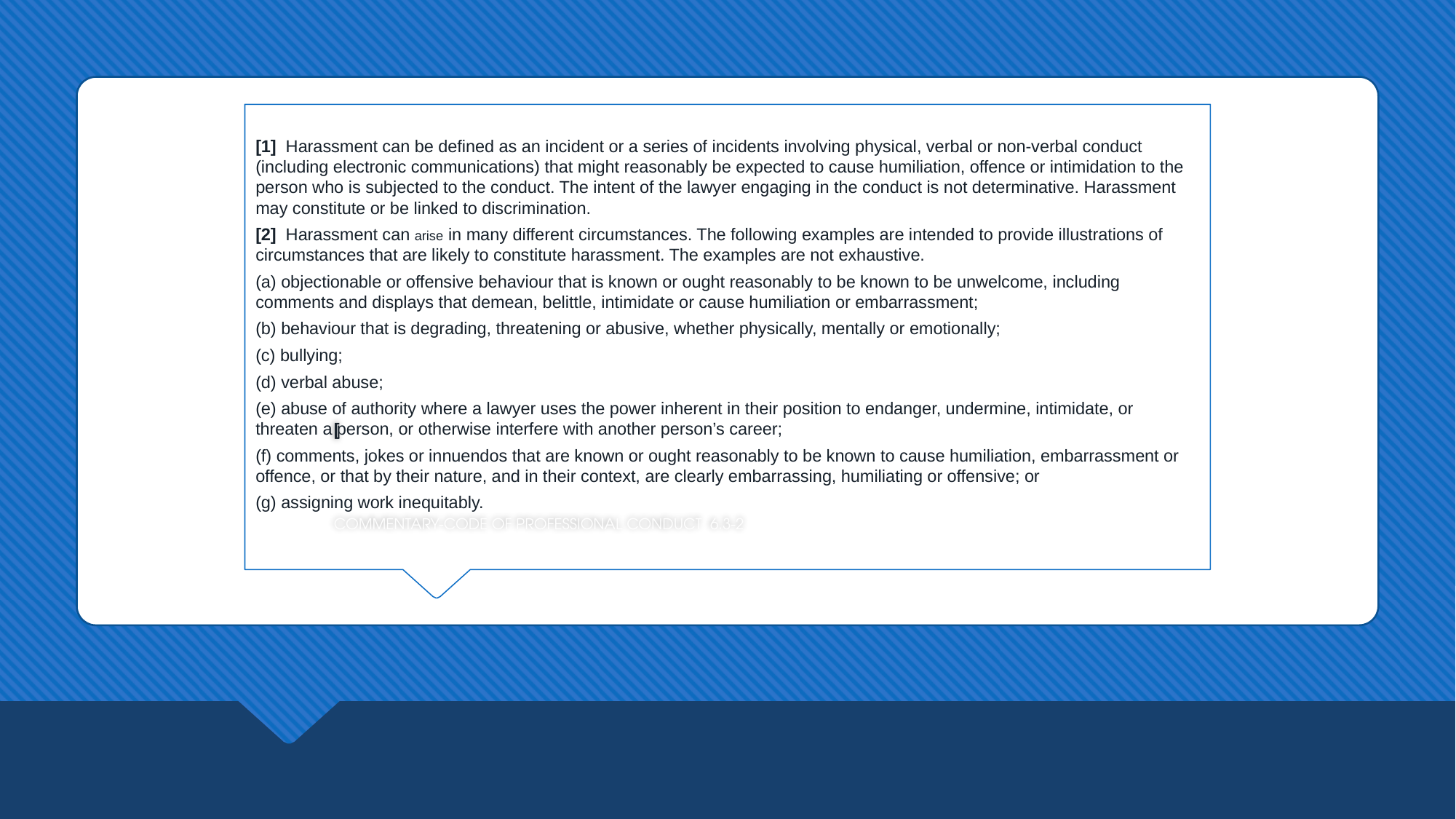

[1]  Harassment can be defined as an incident or a series of incidents involving physical, verbal or non-verbal conduct (including electronic communications) that might reasonably be expected to cause humiliation, offence or intimidation to the person who is subjected to the conduct. The intent of the lawyer engaging in the conduct is not determinative. Harassment may constitute or be linked to discrimination.
[2]  Harassment can arise in many different circumstances. The following examples are intended to provide illustrations of circumstances that are likely to constitute harassment. The examples are not exhaustive.
(a) objectionable or offensive behaviour that is known or ought reasonably to be known to be unwelcome, including comments and displays that demean, belittle, intimidate or cause humiliation or embarrassment;
(b) behaviour that is degrading, threatening or abusive, whether physically, mentally or emotionally;
(c) bullying;
(d) verbal abuse;
(e) abuse of authority where a lawyer uses the power inherent in their position to endanger, undermine, intimidate, or threaten a person, or otherwise interfere with another person’s career;
(f) comments, jokes or innuendos that are known or ought reasonably to be known to cause humiliation, embarrassment or offence, or that by their nature, and in their context, are clearly embarrassing, humiliating or offensive; or
(g) assigning work inequitably.
# [
COMMENTARY-CODE OF PROFESSIONAL CONDUCT  6.3-2